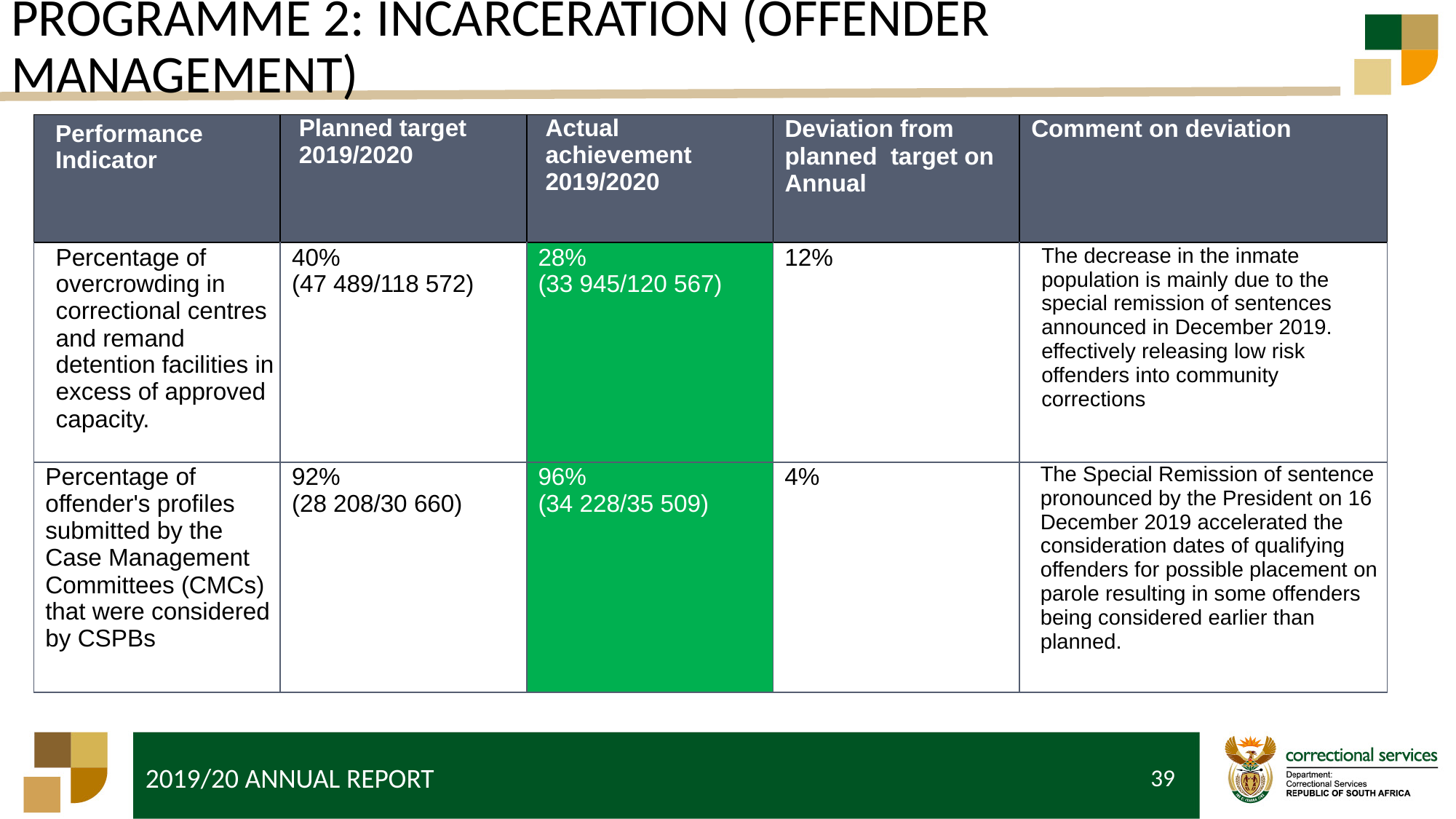

# PROGRAMME 2: INCARCERATION (OFFENDER MANAGEMENT)
| Performance Indicator | Planned target 2019/2020 | Actual achievement 2019/2020 | Deviation from planned target on Annual | Comment on deviation |
| --- | --- | --- | --- | --- |
| Percentage of overcrowding in correctional centres and remand detention facilities in excess of approved capacity. | 40% (47 489/118 572) | 28% (33 945/120 567) | 12% | The decrease in the inmate population is mainly due to the special remission of sentences announced in December 2019. effectively releasing low risk offenders into community corrections |
| Percentage of offender's profiles submitted by the Case Management Committees (CMCs) that were considered by CSPBs | 92% (28 208/30 660) | 96% (34 228/35 509) | 4% | The Special Remission of sentence pronounced by the President on 16 December 2019 accelerated the consideration dates of qualifying offenders for possible placement on parole resulting in some offenders being considered earlier than planned. |
39